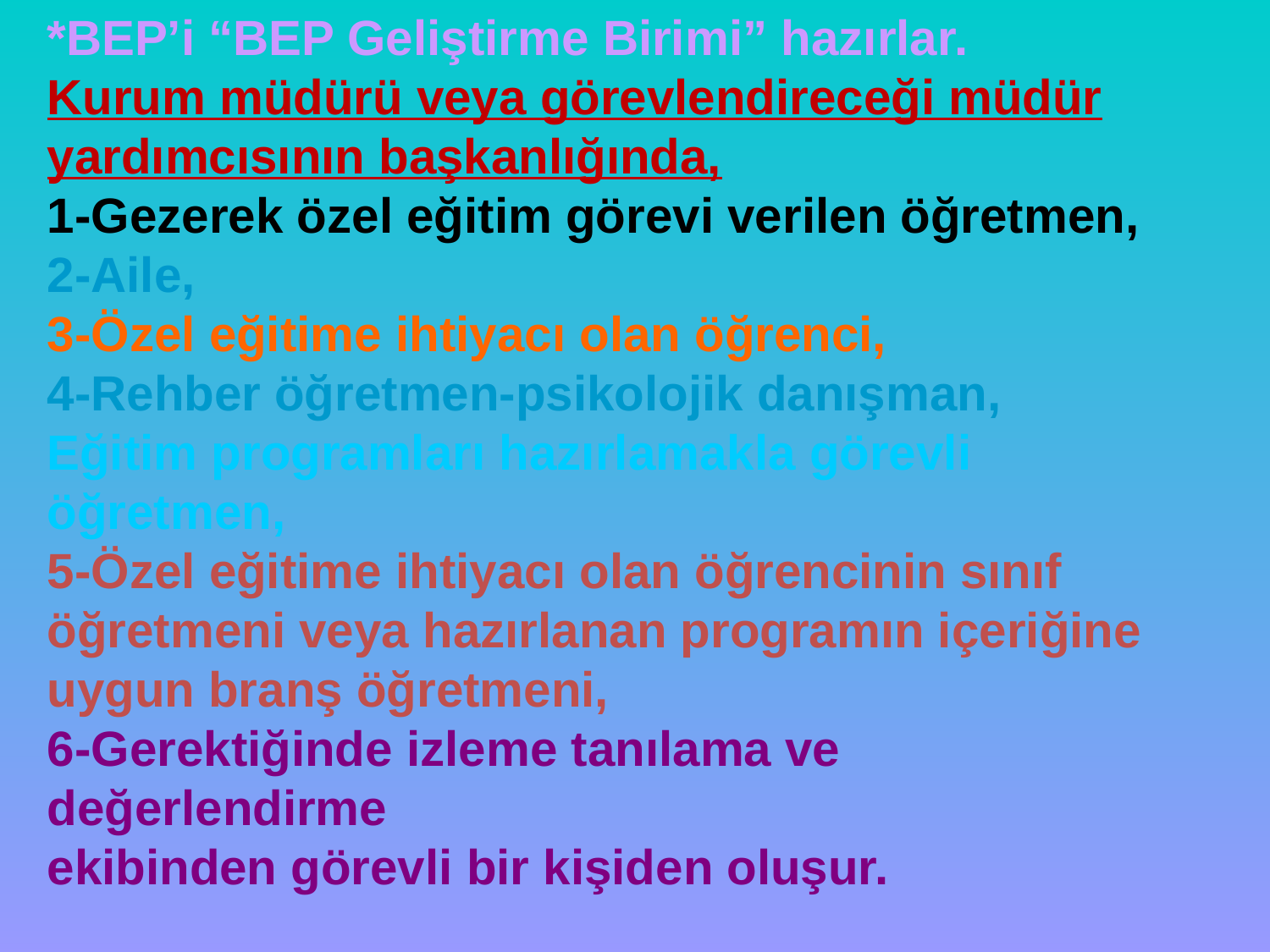

*BEP’i “BEP Geliştirme Birimi” hazırlar.
Kurum müdürü veya görevlendireceği müdür yardımcısının başkanlığında,
1-Gezerek özel eğitim görevi verilen öğretmen,
2-Aile,
3-Özel eğitime ihtiyacı olan öğrenci,
4-Rehber öğretmen-psikolojik danışman,
Eğitim programları hazırlamakla görevli öğretmen,
5-Özel eğitime ihtiyacı olan öğrencinin sınıf öğretmeni veya hazırlanan programın içeriğine uygun branş öğretmeni,
6-Gerektiğinde izleme tanılama ve değerlendirme
ekibinden görevli bir kişiden oluşur.